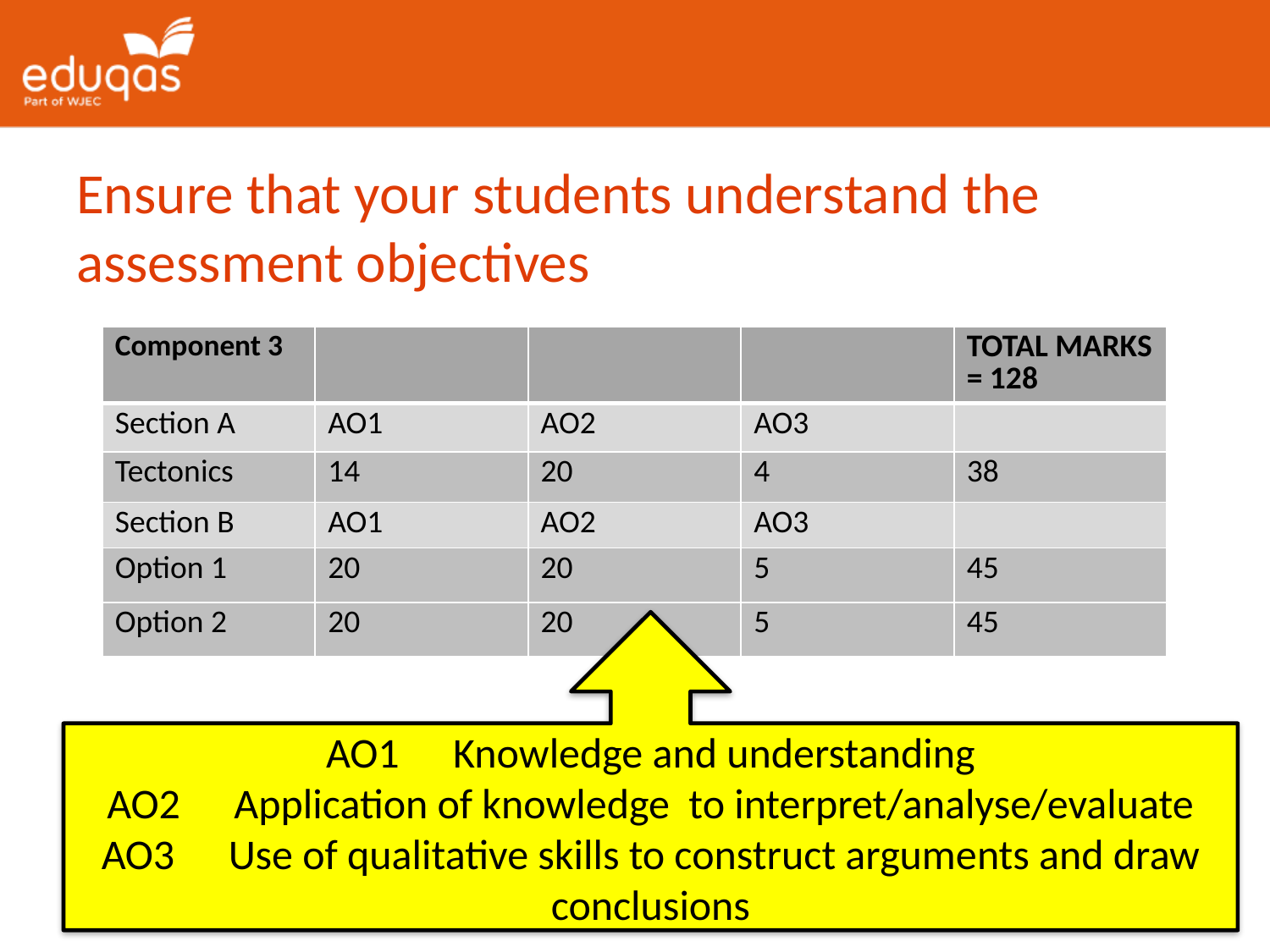

# Ensure that your students understand the assessment objectives
| Component 3 |  |  |  | TOTAL MARKS = 128 |
| --- | --- | --- | --- | --- |
| Section A | AO1 | AO2 | AO3 |  |
| Tectonics | 14 | 20 | 4 | 38 |
| Section B | AO1 | AO2 | AO3 |  |
| Option 1 | 20 | 20 | 5 | 45 |
| Option 2 | 20 | 20 | 5 | 45 |
AO1	Knowledge and understanding
AO2	Application of knowledge  to interpret/analyse/evaluate
AO3 	Use of qualitative skills to construct arguments and draw conclusions